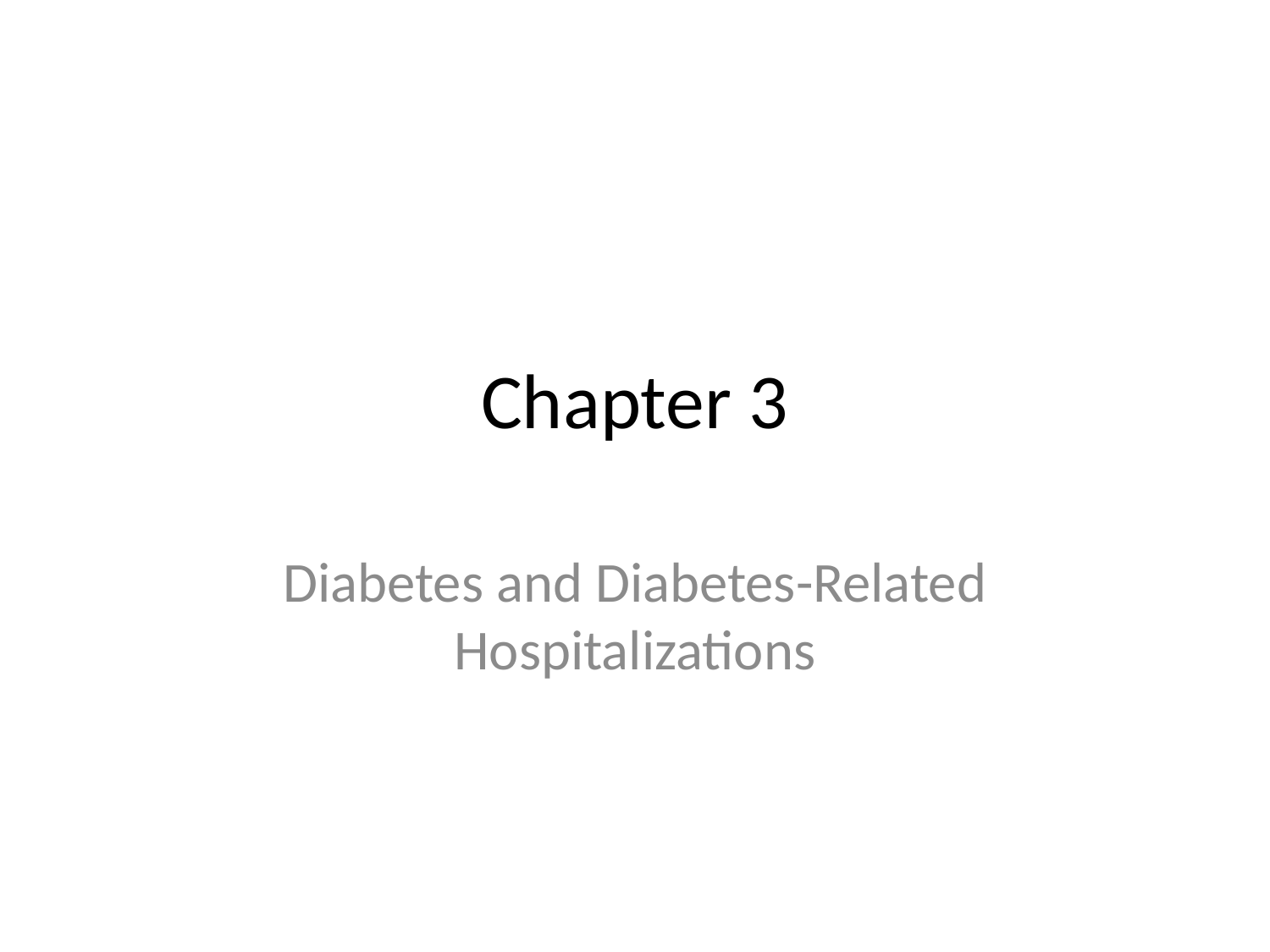

# Chapter 3
Diabetes and Diabetes-Related Hospitalizations